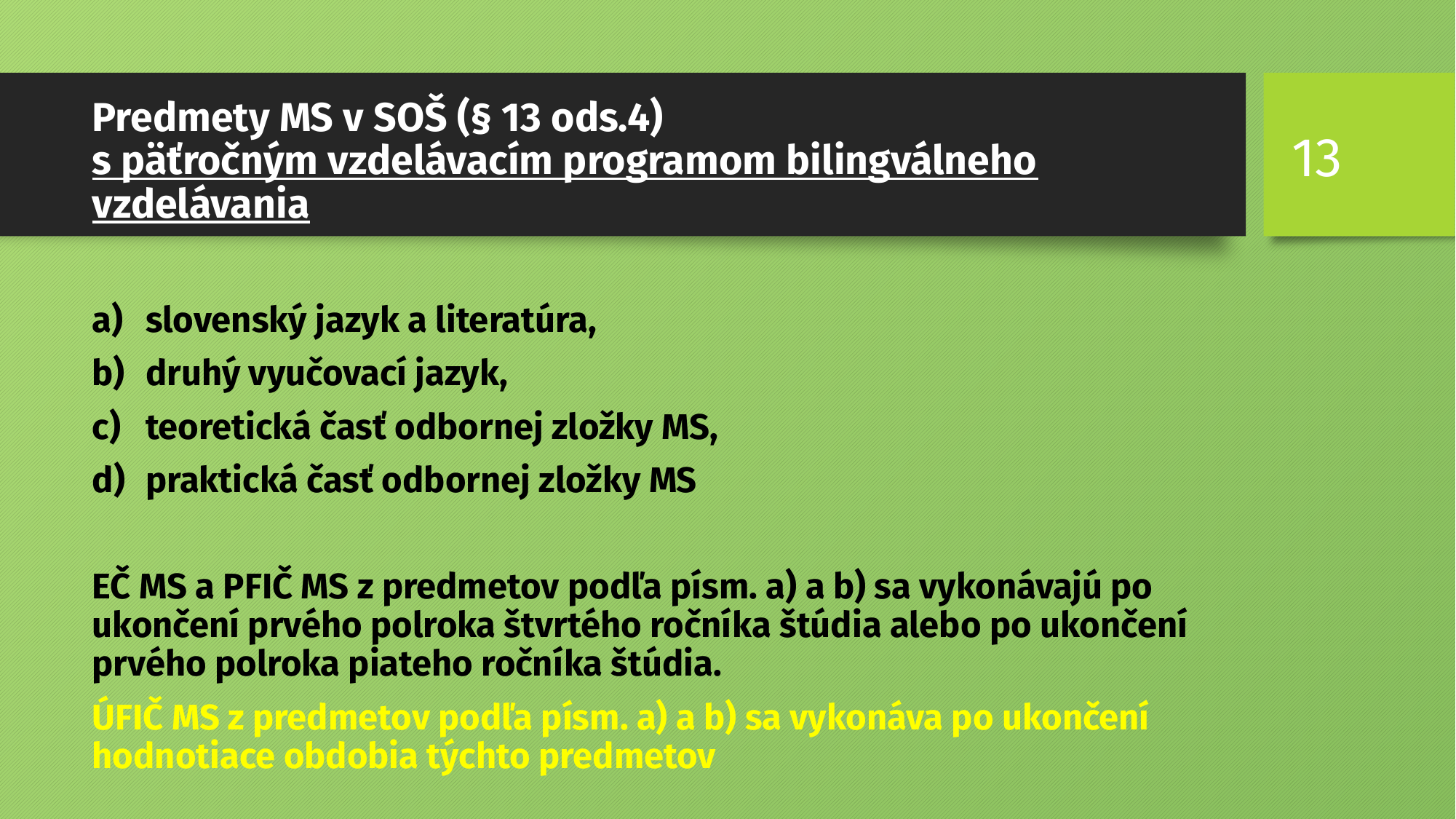

# Predmety MS v SOŠ (§ 13 ods.4) s päťročným vzdelávacím programom bilingválneho vzdelávania
13
slovenský jazyk a literatúra,
druhý vyučovací jazyk,
teoretická časť odbornej zložky MS,
praktická časť odbornej zložky MS

EČ MS a PFIČ MS z predmetov podľa písm. a) a b) sa vykonávajú po ukončení prvého polroka štvrtého ročníka štúdia alebo po ukončení prvého polroka piateho ročníka štúdia.
ÚFIČ MS z predmetov podľa písm. a) a b) sa vykonáva po ukončení hodnotiace obdobia týchto predmetov